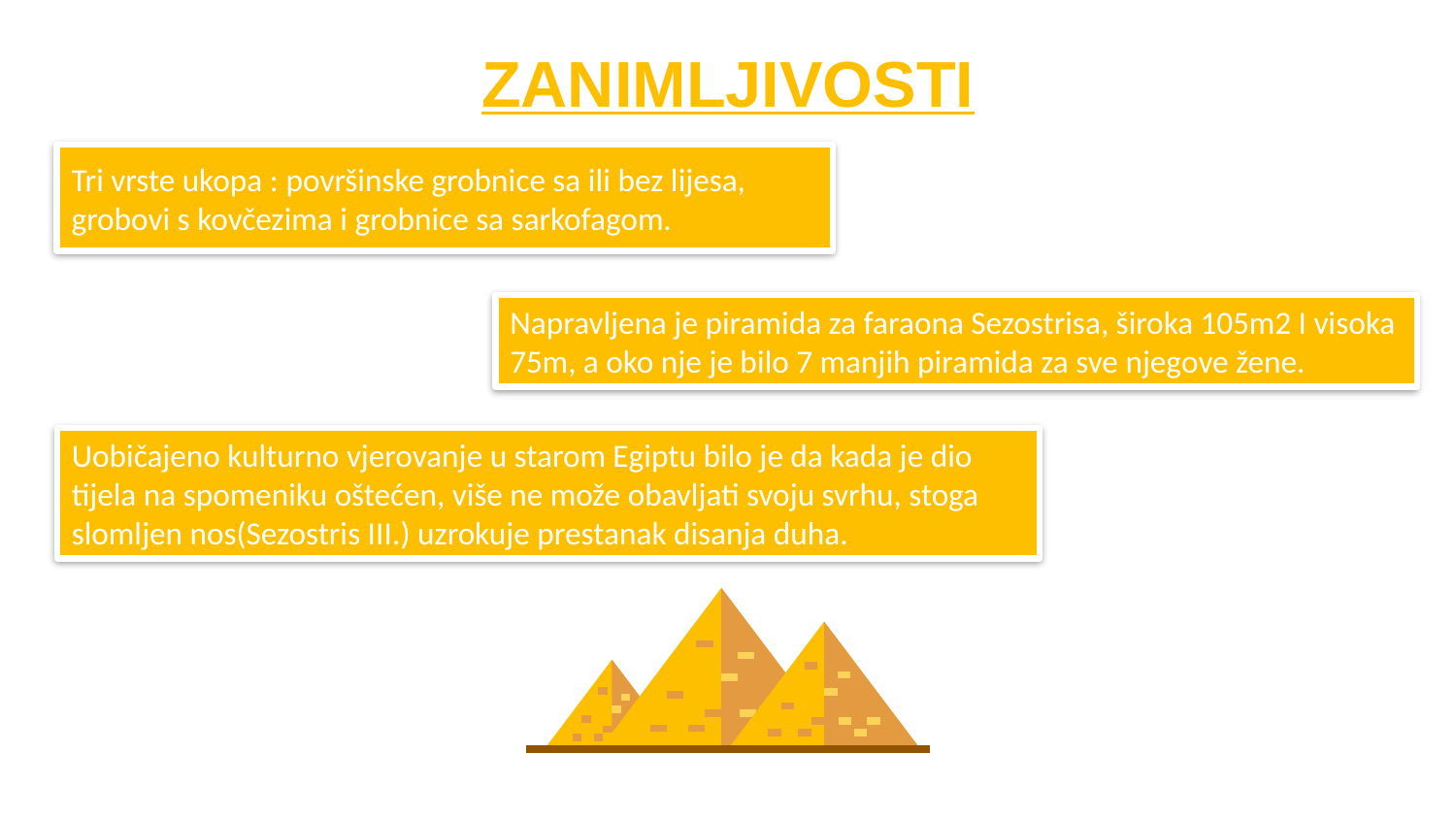

# ZANIMLJIVOSTI
Tri vrste ukopa : površinske grobnice sa ili bez lijesa, grobovi s kovčezima i grobnice sa sarkofagom.

Napravljena je piramida za faraona Sezostrisa, široka 105m2 I visoka 75m, a oko nje je bilo 7 manjih piramida za sve njegove žene.
Uobičajeno kulturno vjerovanje u starom Egiptu bilo je da kada je dio tijela na spomeniku oštećen, više ne može obavljati svoju svrhu, stoga slomljen nos(Sezostris III.) uzrokuje prestanak disanja duha.